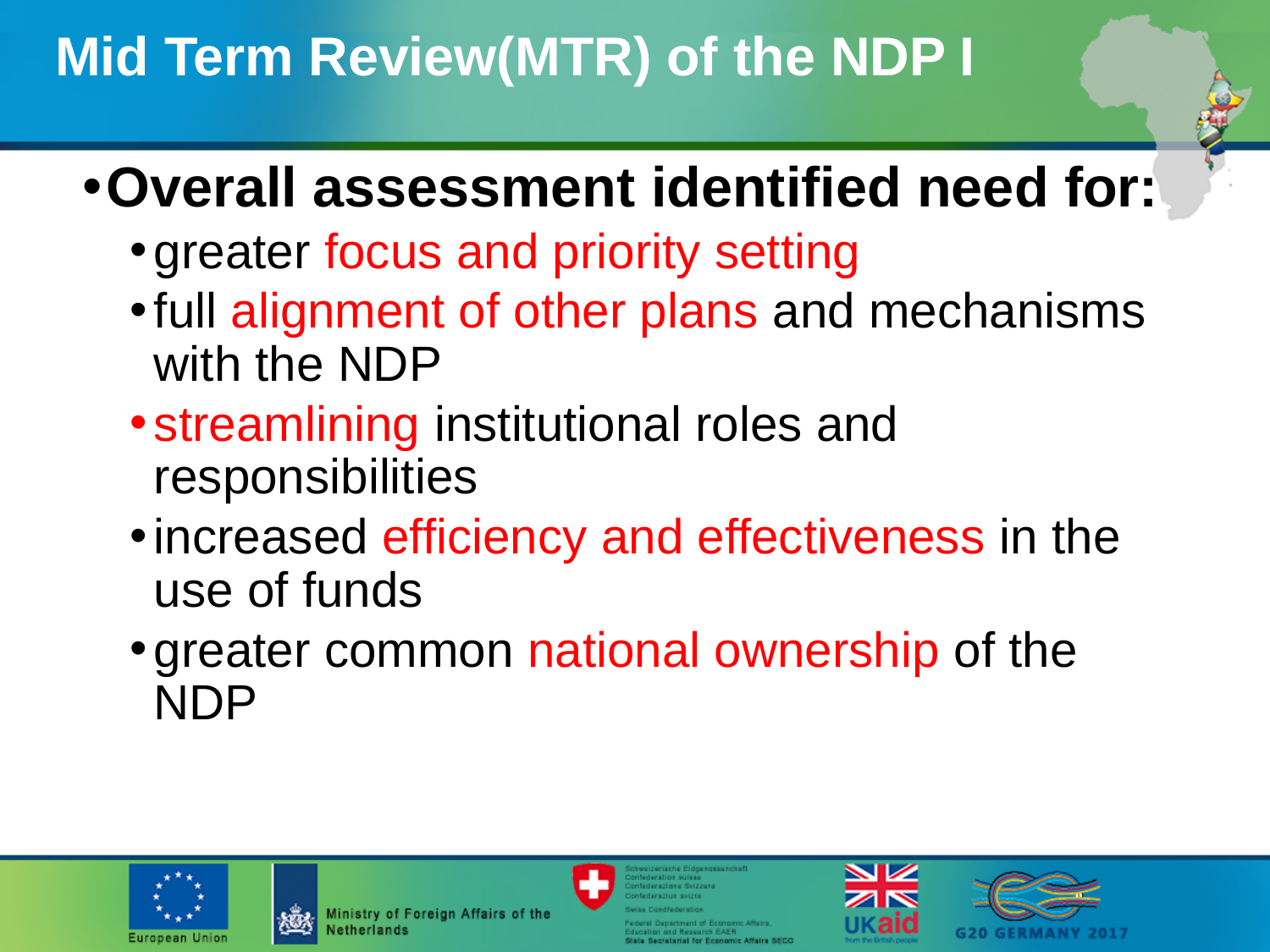

# Mid Term Review(MTR) of the NDP I
Overall assessment identified need for:
greater focus and priority setting
full alignment of other plans and mechanisms with the NDP
streamlining institutional roles and responsibilities
increased efficiency and effectiveness in the use of funds
greater common national ownership of the NDP